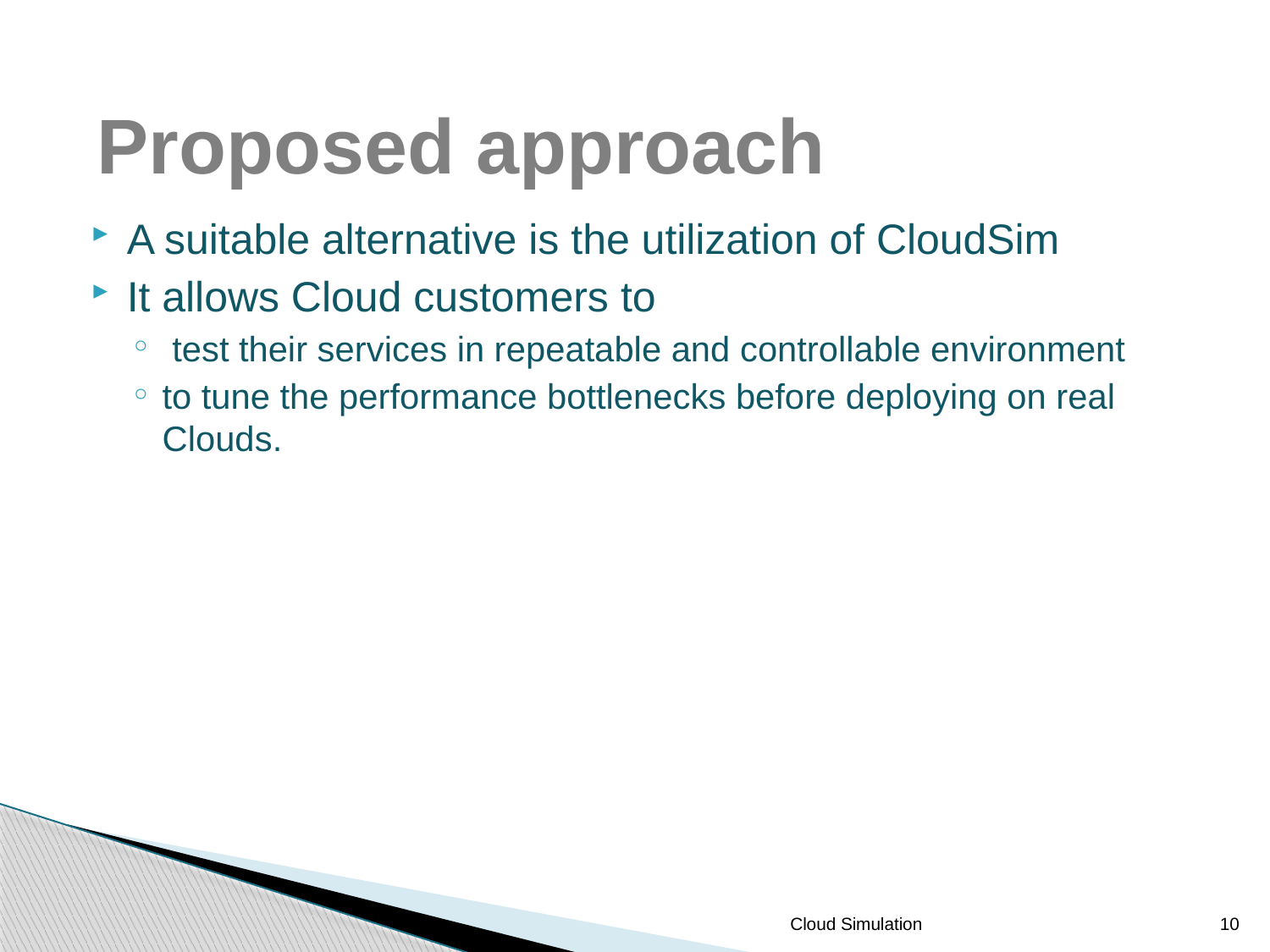

# Proposed approach
A suitable alternative is the utilization of CloudSim
It allows Cloud customers to
 test their services in repeatable and controllable environment
to tune the performance bottlenecks before deploying on real Clouds.
Cloud Simulation
10